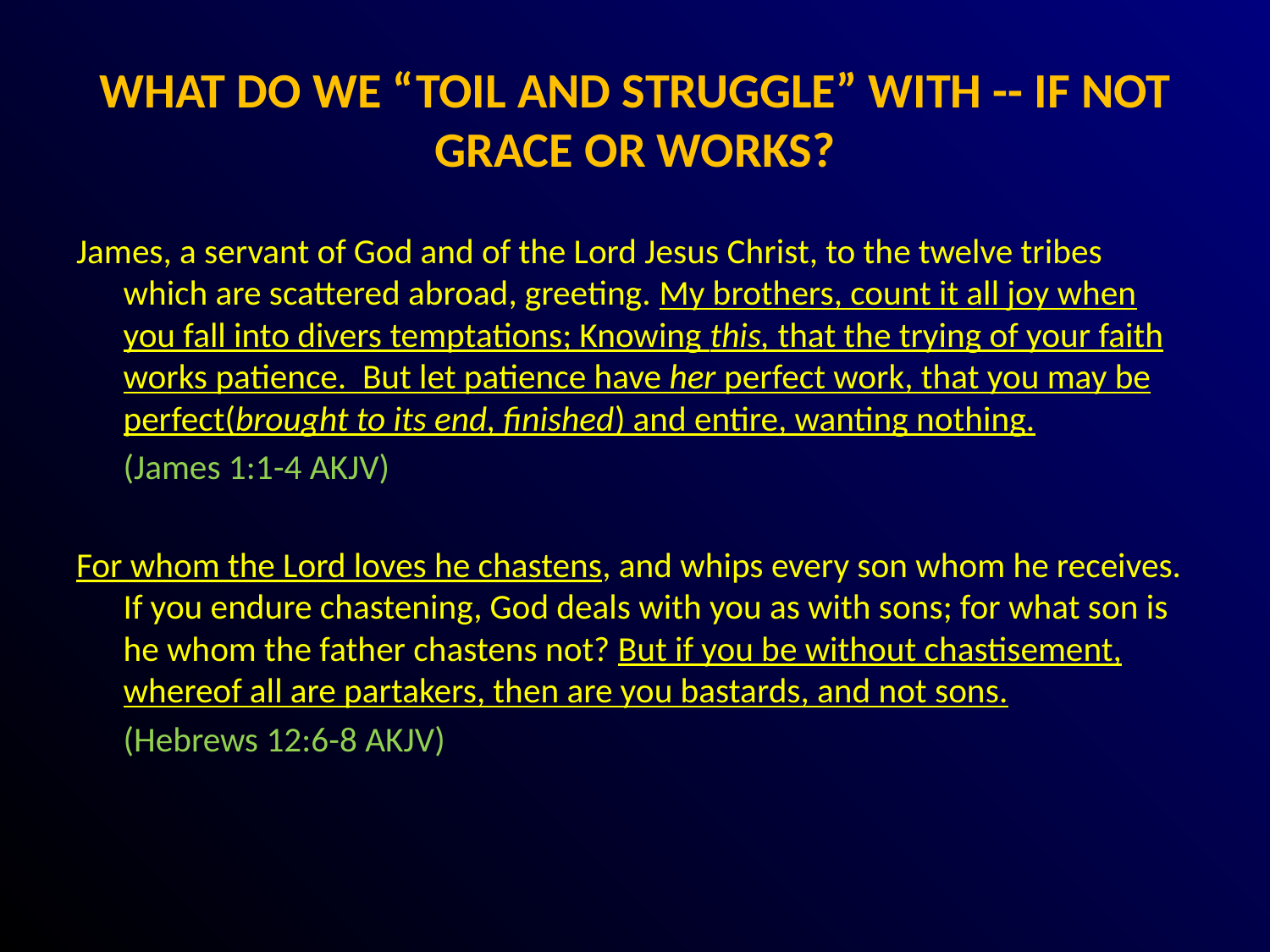

# WHAT DO WE “TOIL AND STRUGGLE” WITH -- IF NOT GRACE OR WORKS?
James, a servant of God and of the Lord Jesus Christ, to the twelve tribes which are scattered abroad, greeting. My brothers, count it all joy when you fall into divers temptations; Knowing this, that the trying of your faith works patience.  But let patience have her perfect work, that you may be perfect(brought to its end, finished) and entire, wanting nothing.
							(James 1:1-4 AKJV)

For whom the Lord loves he chastens, and whips every son whom he receives. If you endure chastening, God deals with you as with sons; for what son is he whom the father chastens not? But if you be without chastisement, whereof all are partakers, then are you bastards, and not sons.
							(Hebrews 12:6-8 AKJV)